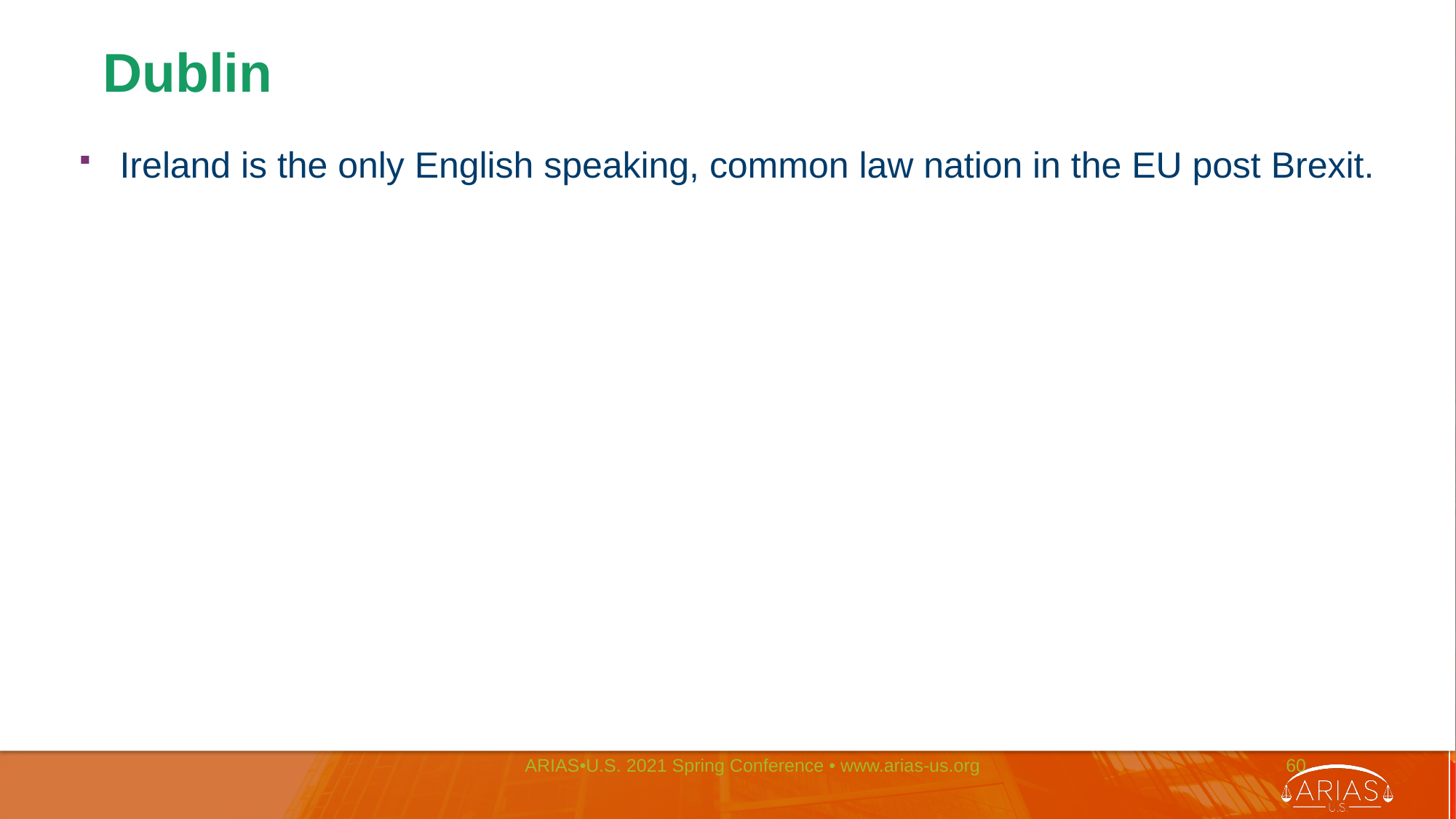

Dublin
Ireland is the only English speaking, common law nation in the EU post Brexit.
ARIAS•U.S. 2021 Spring Conference • www.arias-us.org
60